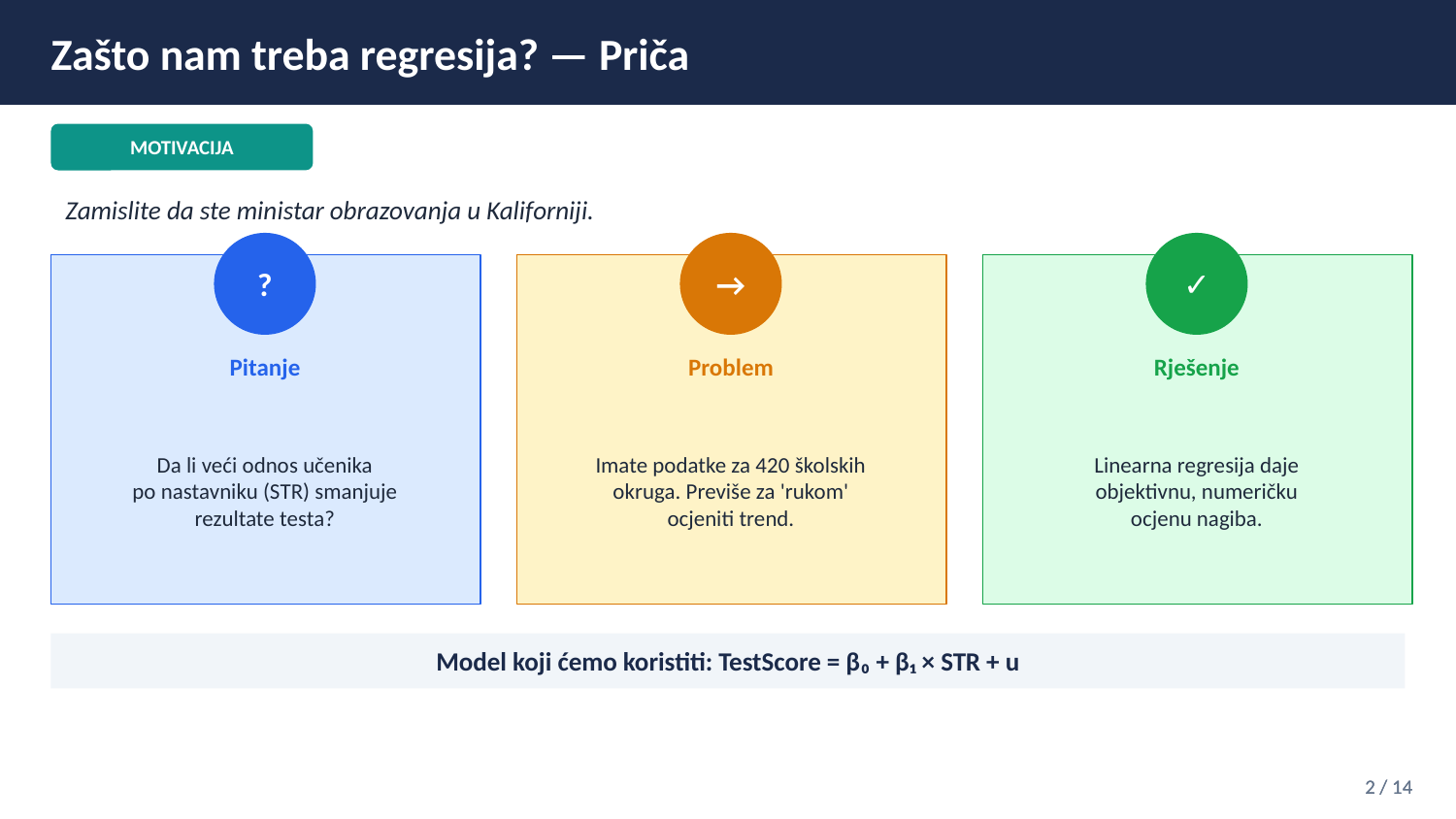

Zašto nam treba regresija? — Priča

MOTIVACIJA
Zamislite da ste ministar obrazovanja u Kaliforniji.

?

→

✓

Pitanje
Problem
Rješenje
Da li veći odnos učenika
po nastavniku (STR) smanjuje
rezultate testa?
Imate podatke za 420 školskih
okruga. Previše za 'rukom'
ocjeniti trend.
Linearna regresija daje
objektivnu, numeričku
ocjenu nagiba.
Model koji ćemo koristiti: TestScore = β₀ + β₁ × STR + u
2 / 14
2 / 14